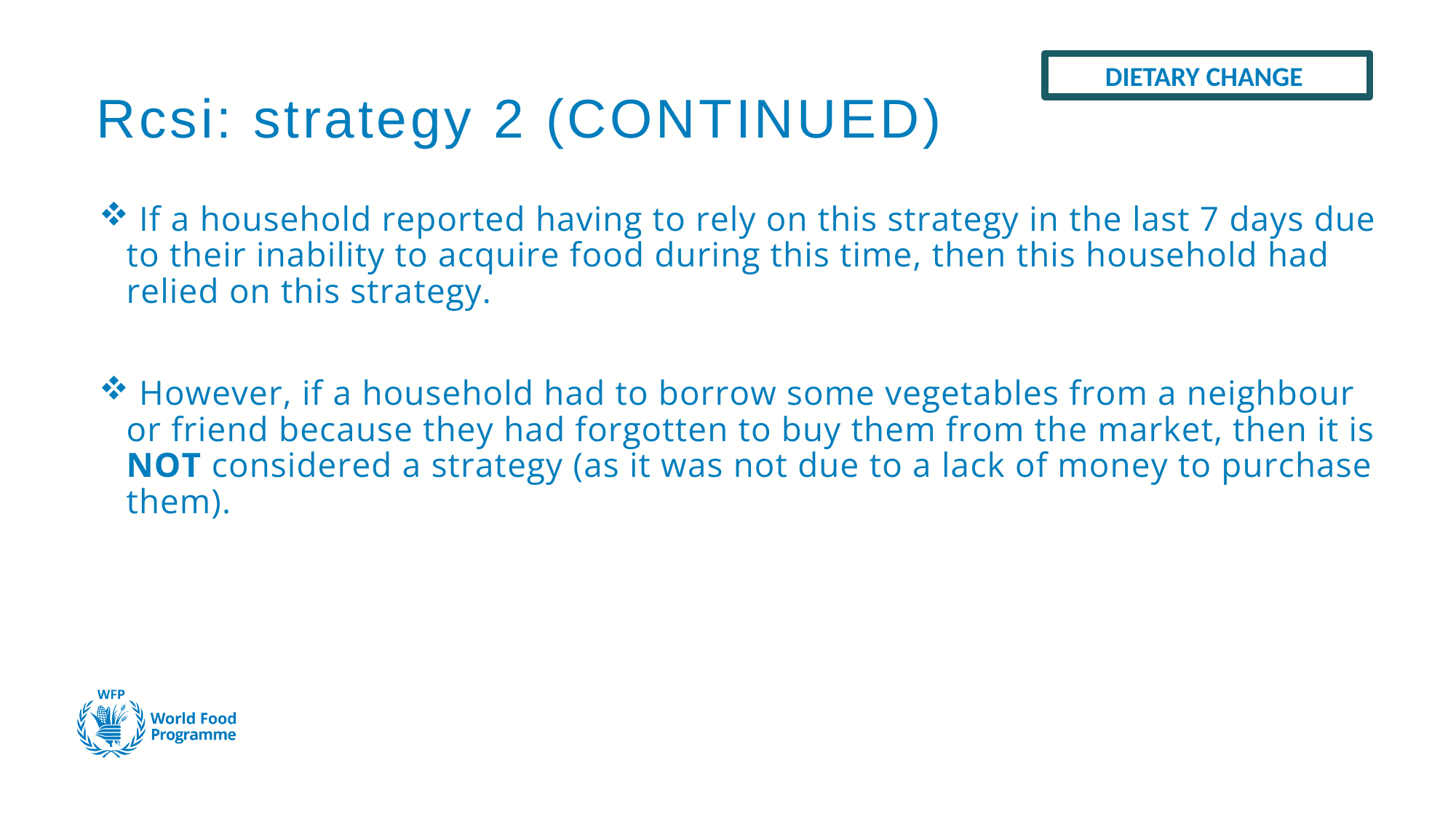

DIETARY CHANGE
# Rcsi: strategy 2 (CONTINUED)
 If a household reported having to rely on this strategy in the last 7 days due to their inability to acquire food during this time, then this household had relied on this strategy.

 However, if a household had to borrow some vegetables from a neighbour or friend because they had forgotten to buy them from the market, then it is NOT considered a strategy (as it was not due to a lack of money to purchase them).